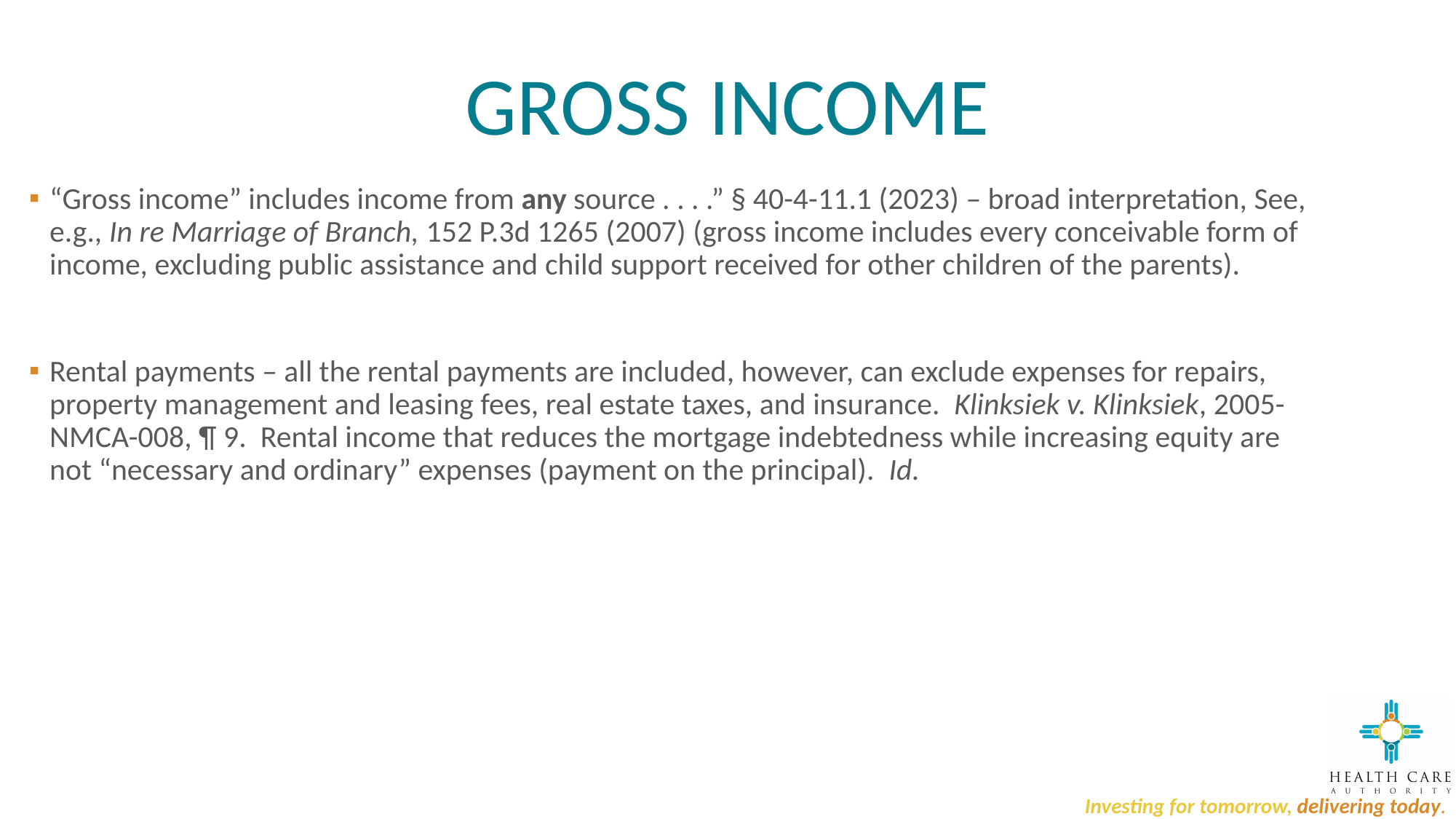

# GROSS INCOME
“Gross income” includes income from any source . . . .” § 40-4-11.1 (2023) – broad interpretation, See, e.g., In re Marriage of Branch, 152 P.3d 1265 (2007) (gross income includes every conceivable form of income, excluding public assistance and child support received for other children of the parents).

Rental payments – all the rental payments are included, however, can exclude expenses for repairs, property management and leasing fees, real estate taxes, and insurance.  Klinksiek v. Klinksiek, 2005-NMCA-008, ¶ 9.  Rental income that reduces the mortgage indebtedness while increasing equity are not “necessary and ordinary” expenses (payment on the principal).  Id.